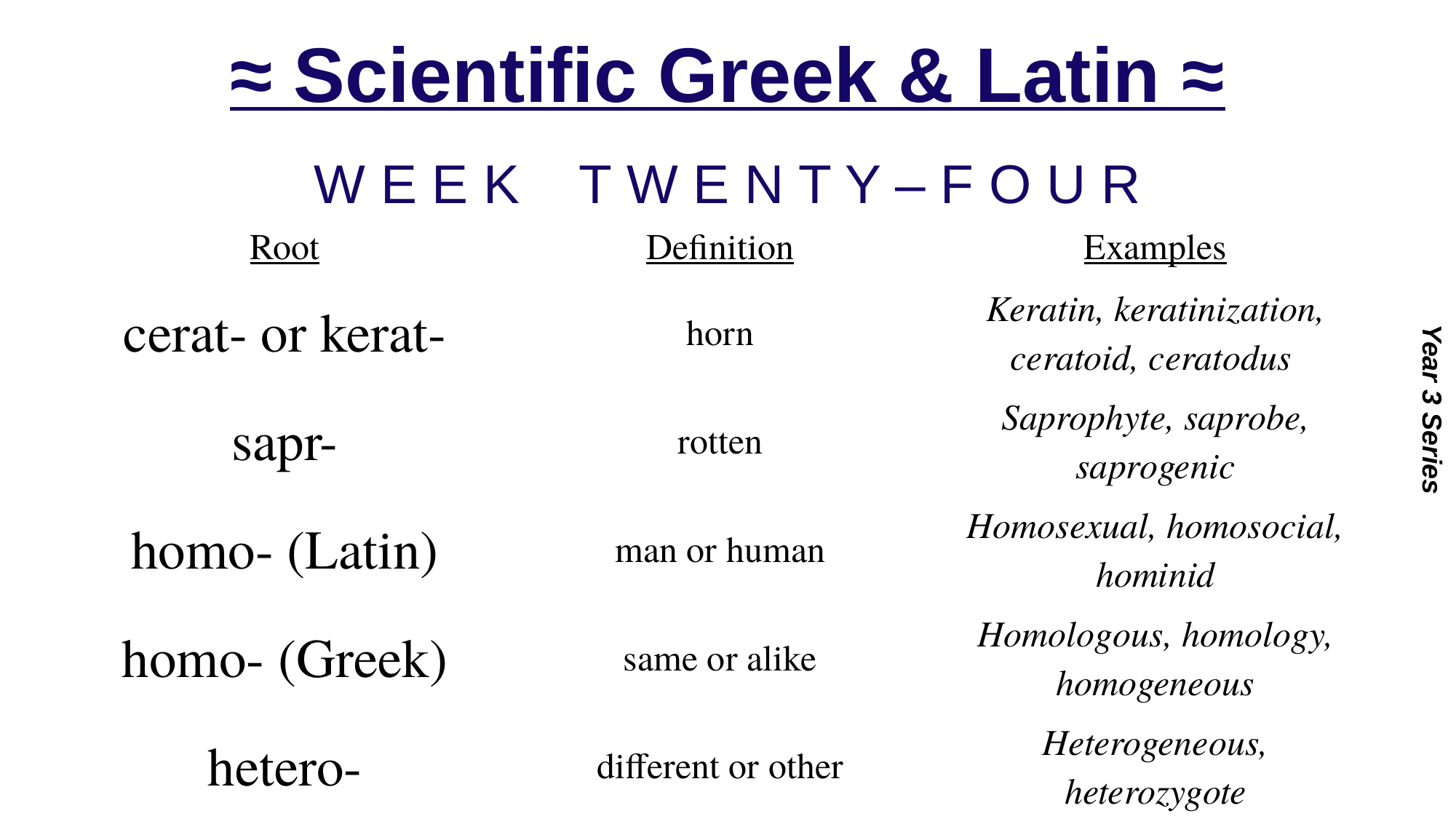

# ≈ Scientific Greek & Latin ≈
Year 3 Series
W E E K    T W E N T Y – F O U R
| Root | Definition | Examples |
| --- | --- | --- |
| cerat- or kerat- | horn | Keratin, keratinization, ceratoid, ceratodus |
| sapr- | rotten | Saprophyte, saprobe, saprogenic |
| homo- (Latin) | man or human | Homosexual, homosocial, hominid |
| homo- (Greek) | same or alike | Homologous, homology, homogeneous |
| hetero- | different or other | Heterogeneous, heterozygote |